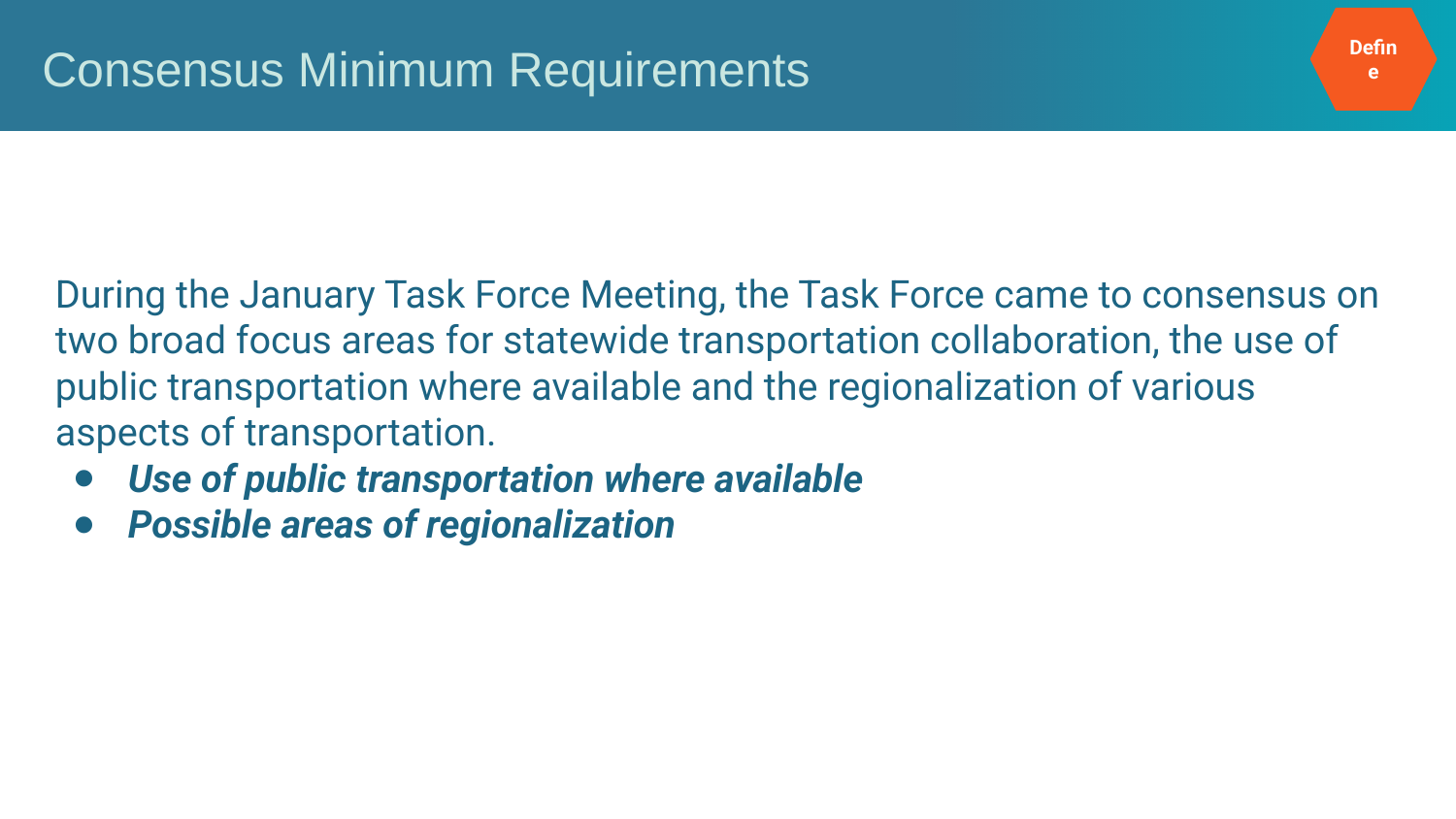

Define
# Consensus Minimum Requirements
During the January Task Force Meeting, the Task Force came to consensus on two broad focus areas for statewide transportation collaboration, the use of public transportation where available and the regionalization of various aspects of transportation.
Use of public transportation where available
Possible areas of regionalization